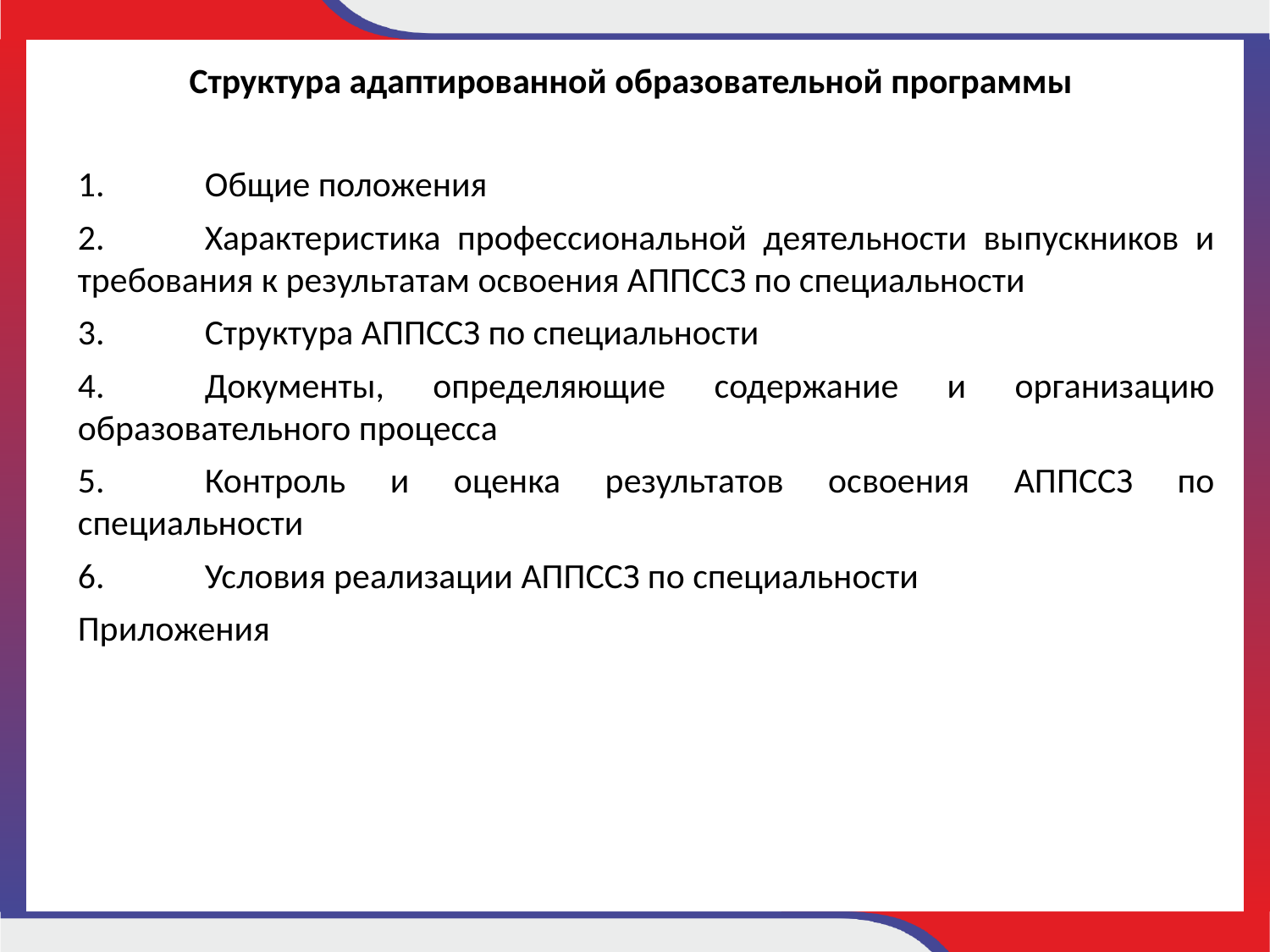

Структура адаптированной образовательной программы
1.	Общие положения
2.	Характеристика профессиональной деятельности выпускников и требования к результатам освоения АППССЗ по специальности
3.	Структура АППССЗ по специальности
4.	Документы, определяющие содержание и организацию образовательного процесса
5.	Контроль и оценка результатов освоения АППССЗ по специальности
6.	Условия реализации АППССЗ по специальности
Приложения